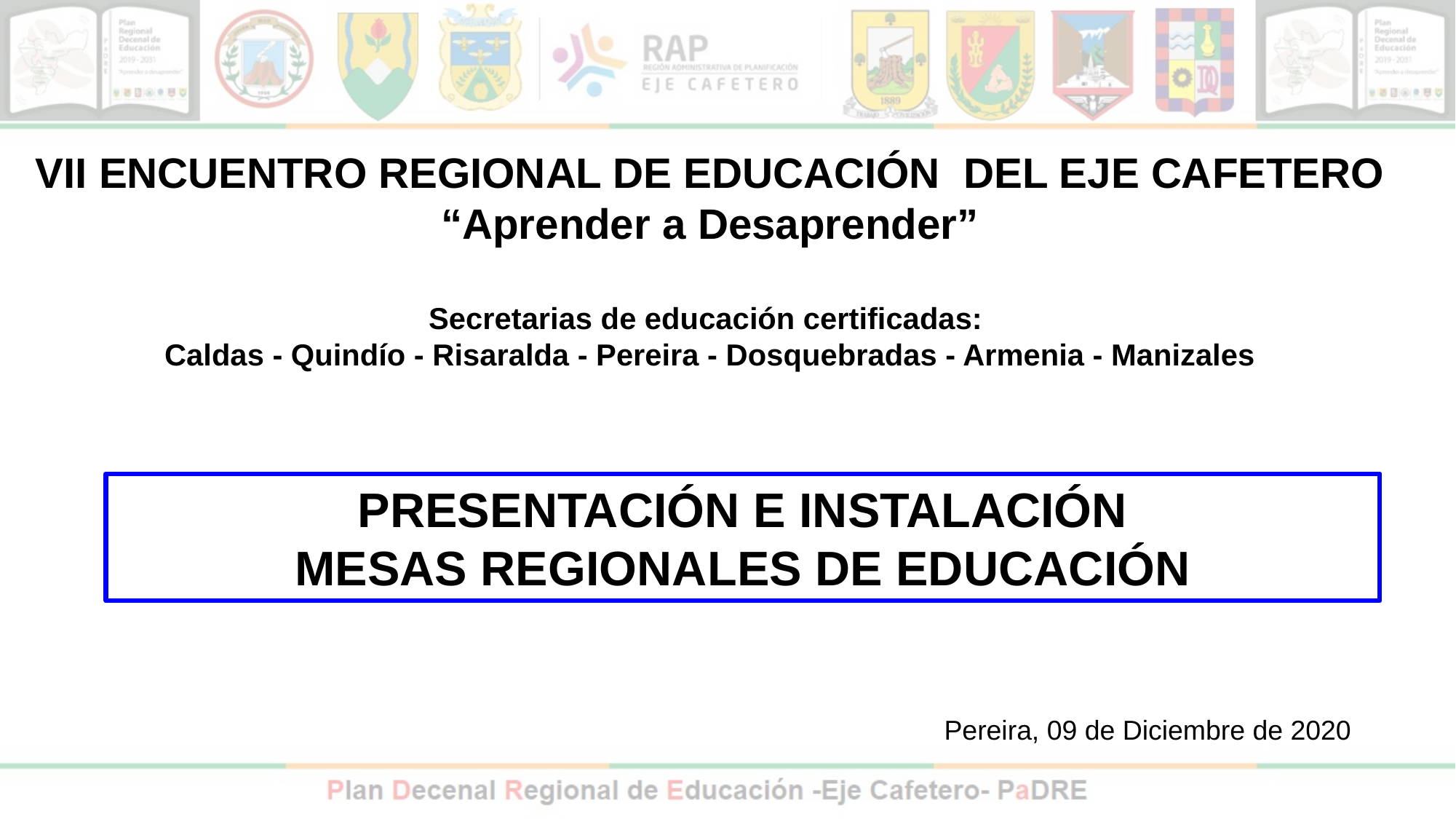

VII ENCUENTRO REGIONAL DE EDUCACIÓN  DEL EJE CAFETERO
“Aprender a Desaprender”

Secretarias de educación certificadas:
Caldas - Quindío - Risaralda - Pereira - Dosquebradas - Armenia - Manizales
PRESENTACIÓN E INSTALACIÓN
MESAS REGIONALES DE EDUCACIÓN
Pereira, 09 de Diciembre de 2020